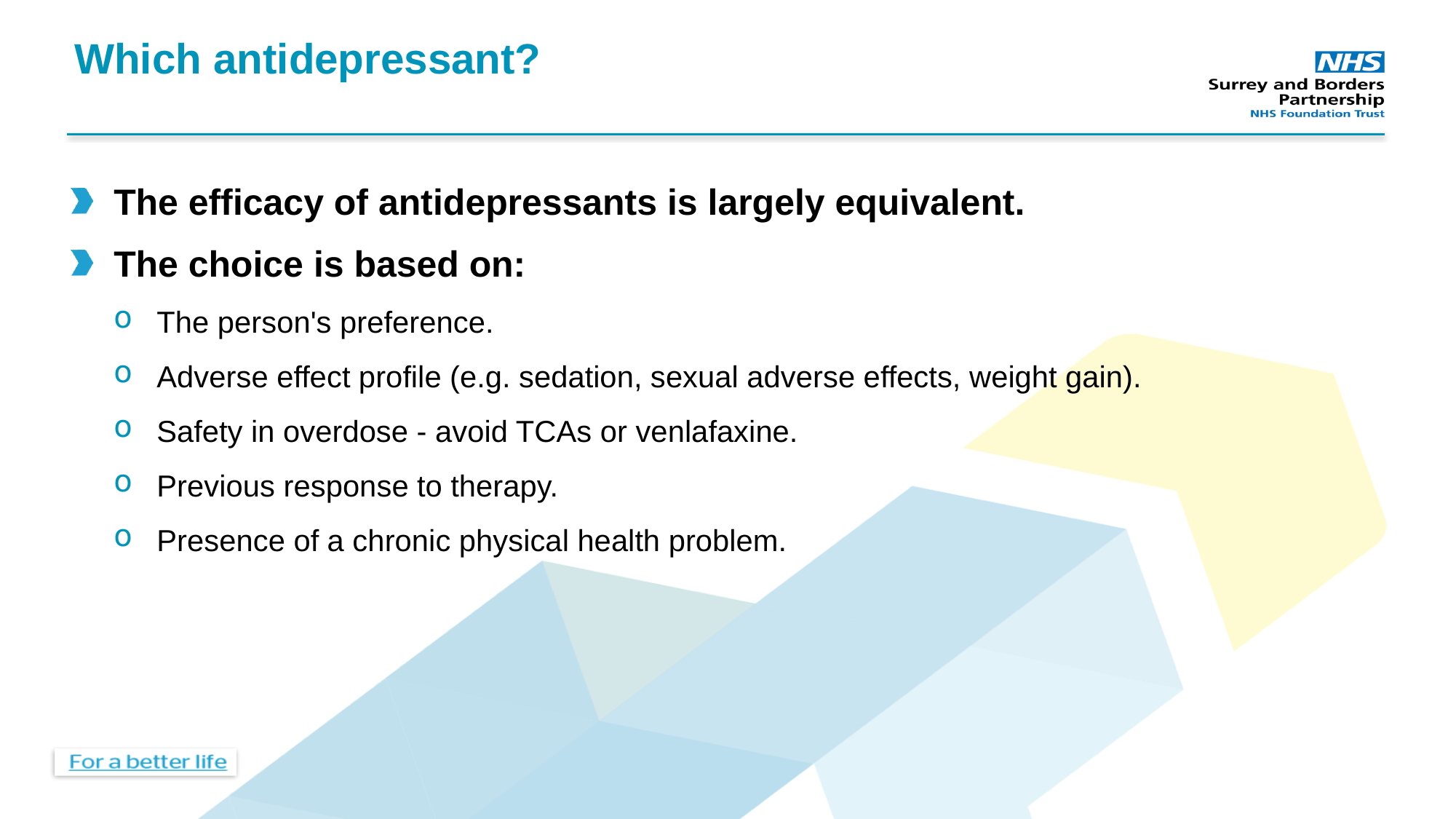

# Which antidepressant?
The efficacy of antidepressants is largely equivalent.
The choice is based on:
The person's preference.
Adverse effect profile (e.g. sedation, sexual adverse effects, weight gain).
Safety in overdose - avoid TCAs or venlafaxine.
Previous response to therapy.
Presence of a chronic physical health problem.